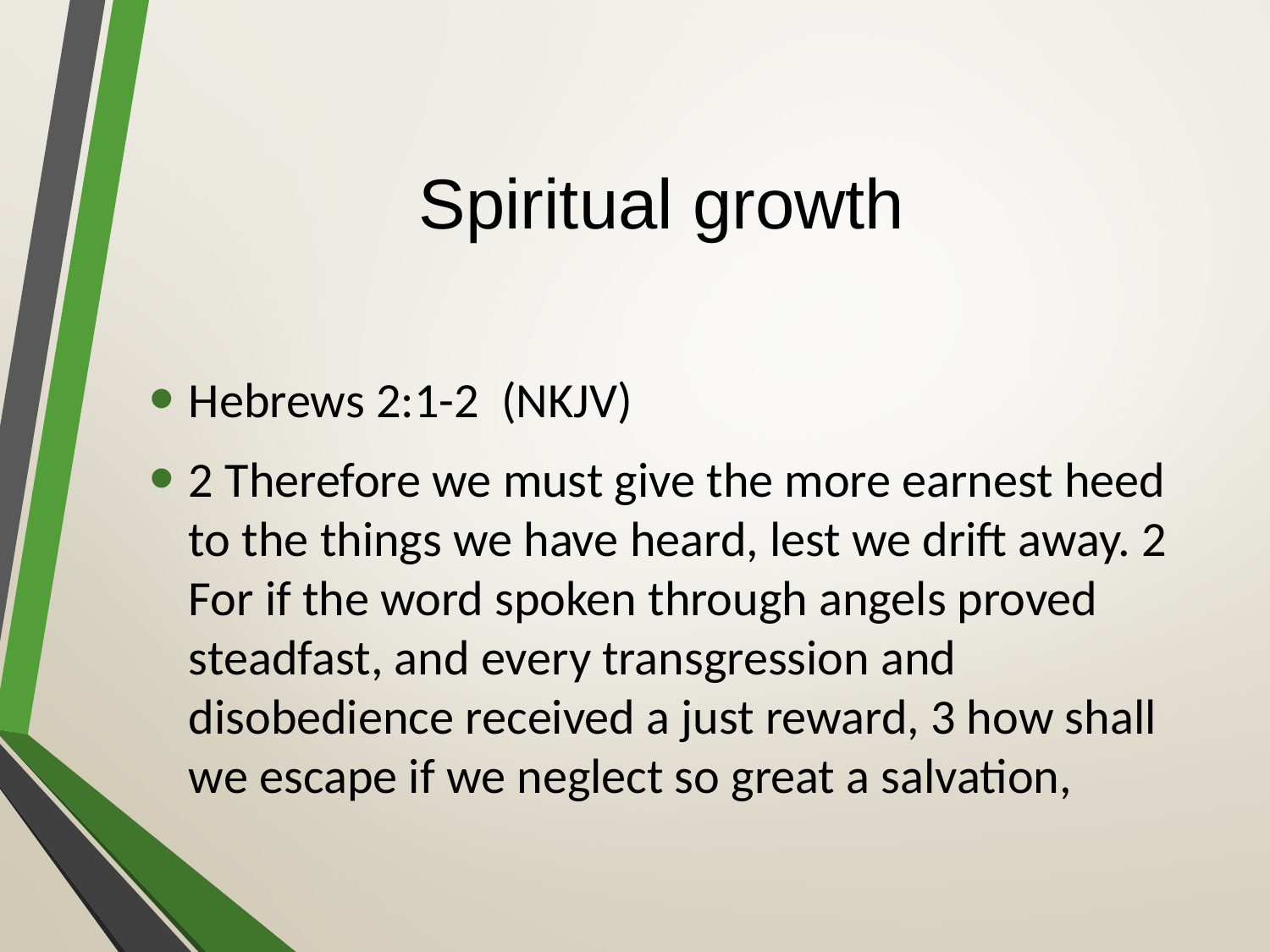

# Spiritual growth
Hebrews 2:1-2  (NKJV)
2 Therefore we must give the more earnest heed to the things we have heard, lest we drift away. 2 For if the word spoken through angels proved steadfast, and every transgression and disobedience received a just reward, 3 how shall we escape if we neglect so great a salvation,